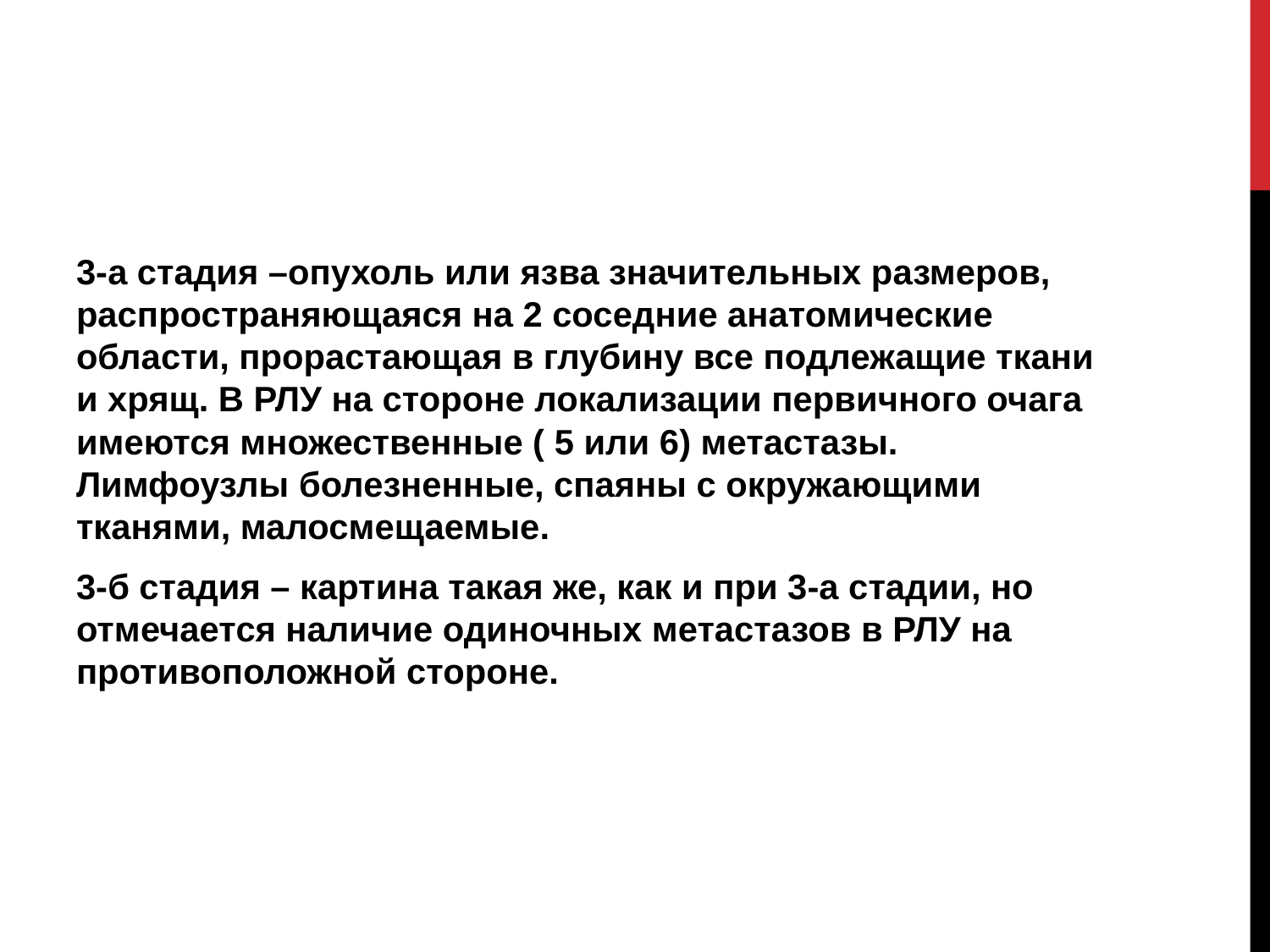

#
3-а стадия –опухоль или язва значительных размеров, распространяющаяся на 2 соседние анатомические области, прорастающая в глубину все подлежащие ткани и хрящ. В РЛУ на стороне локализации первичного очага имеются множественные ( 5 или 6) метастазы. Лимфоузлы болезненные, спаяны с окружающими тканями, малосмещаемые.
3-б стадия – картина такая же, как и при 3-а стадии, но отмечается наличие одиночных метастазов в РЛУ на противоположной стороне.